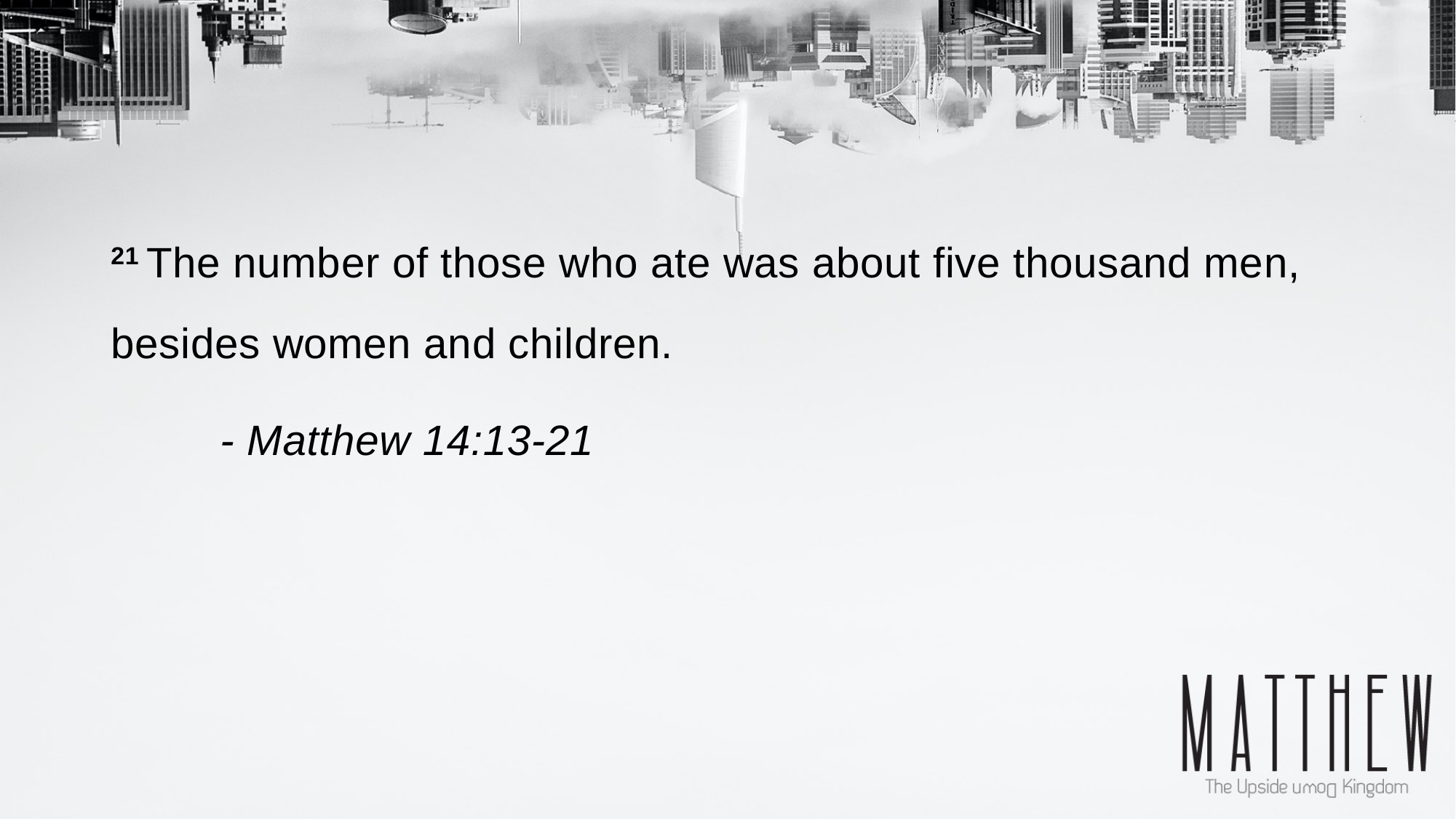

21 The number of those who ate was about five thousand men, besides women and children.
	- Matthew 14:13-21